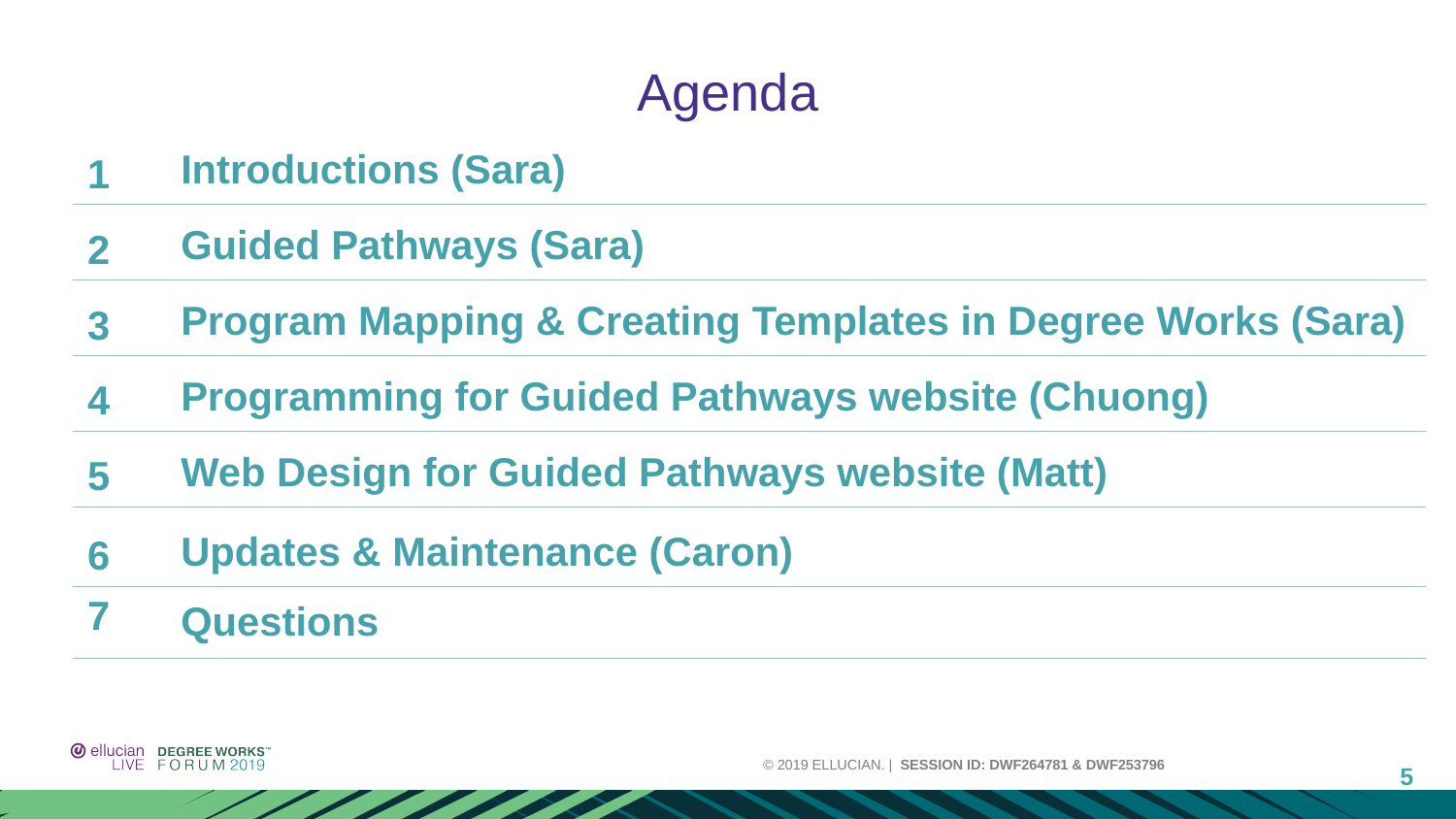

# Agenda
| 1 | Introductions (Sara) |
| --- | --- |
| 2 | Guided Pathways (Sara) |
| 3 | Program Mapping & Creating Templates in Degree Works (Sara) |
| 4 | Programming for Guided Pathways website (Chuong) |
| 5 | Web Design for Guided Pathways website (Matt) |
| 6 | Updates & Maintenance (Caron) |
| 7 | Questions |
5